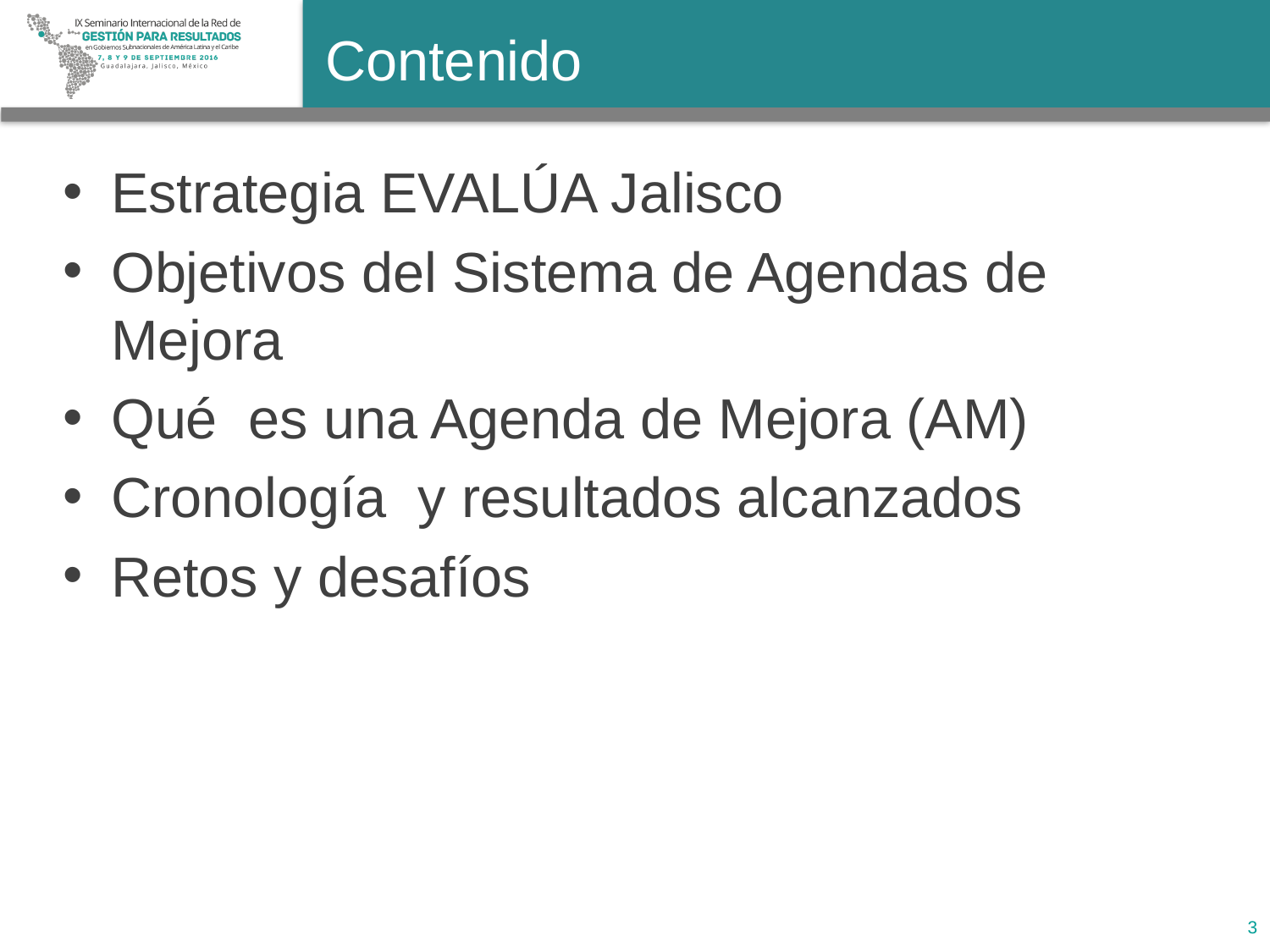

# Contenido
Estrategia EVALÚA Jalisco
Objetivos del Sistema de Agendas de Mejora
Qué  es una Agenda de Mejora (AM)
Cronología  y resultados alcanzados
Retos y desafíos
3